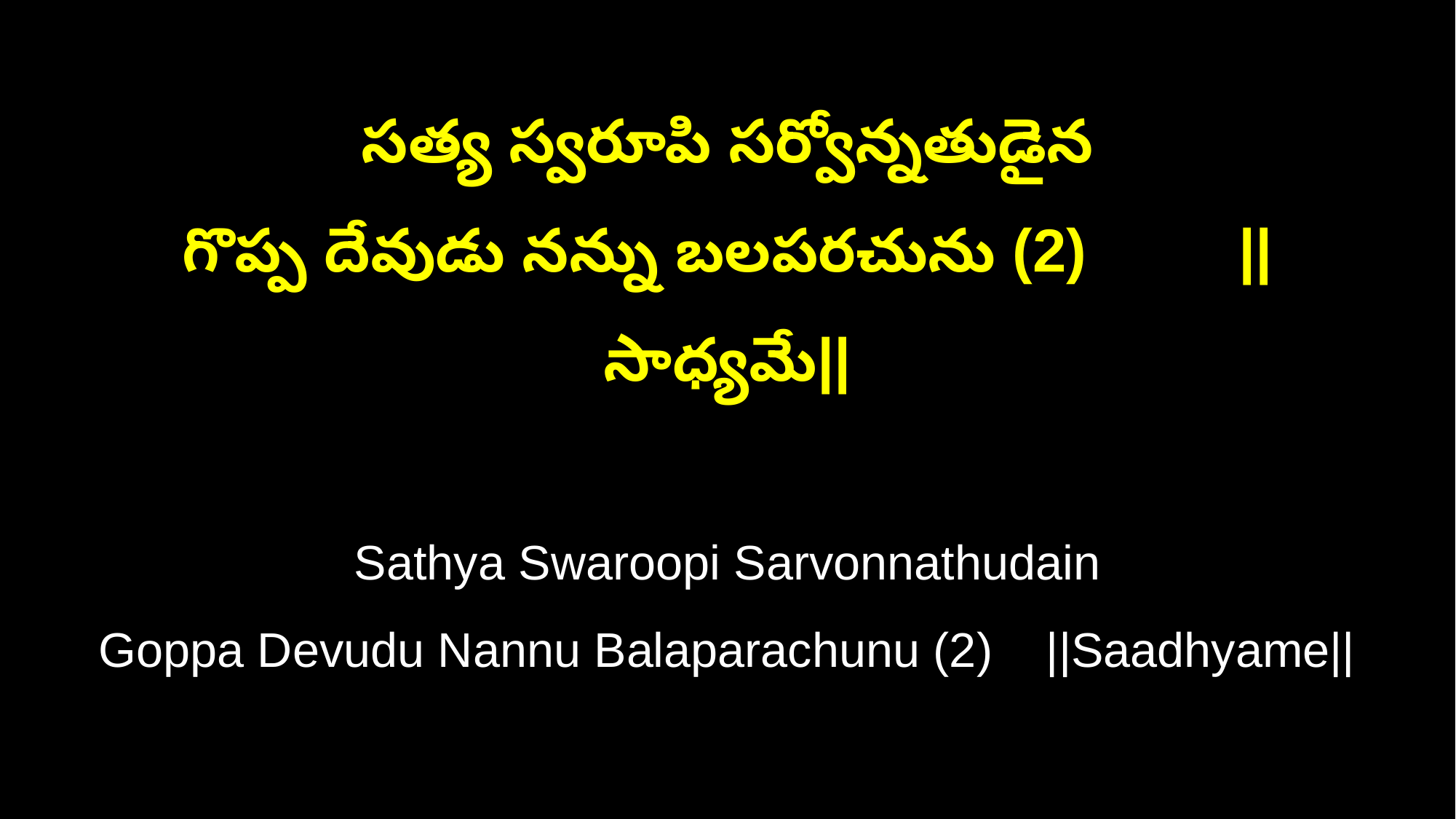

సత్య స్వరూపి సర్వోన్నతుడైన
గొప్ప దేవుడు నన్ను బలపరచును (2)         ||సాధ్యమే||
Sathya Swaroopi Sarvonnathudain
Goppa Devudu Nannu Balaparachunu (2)    ||Saadhyame||